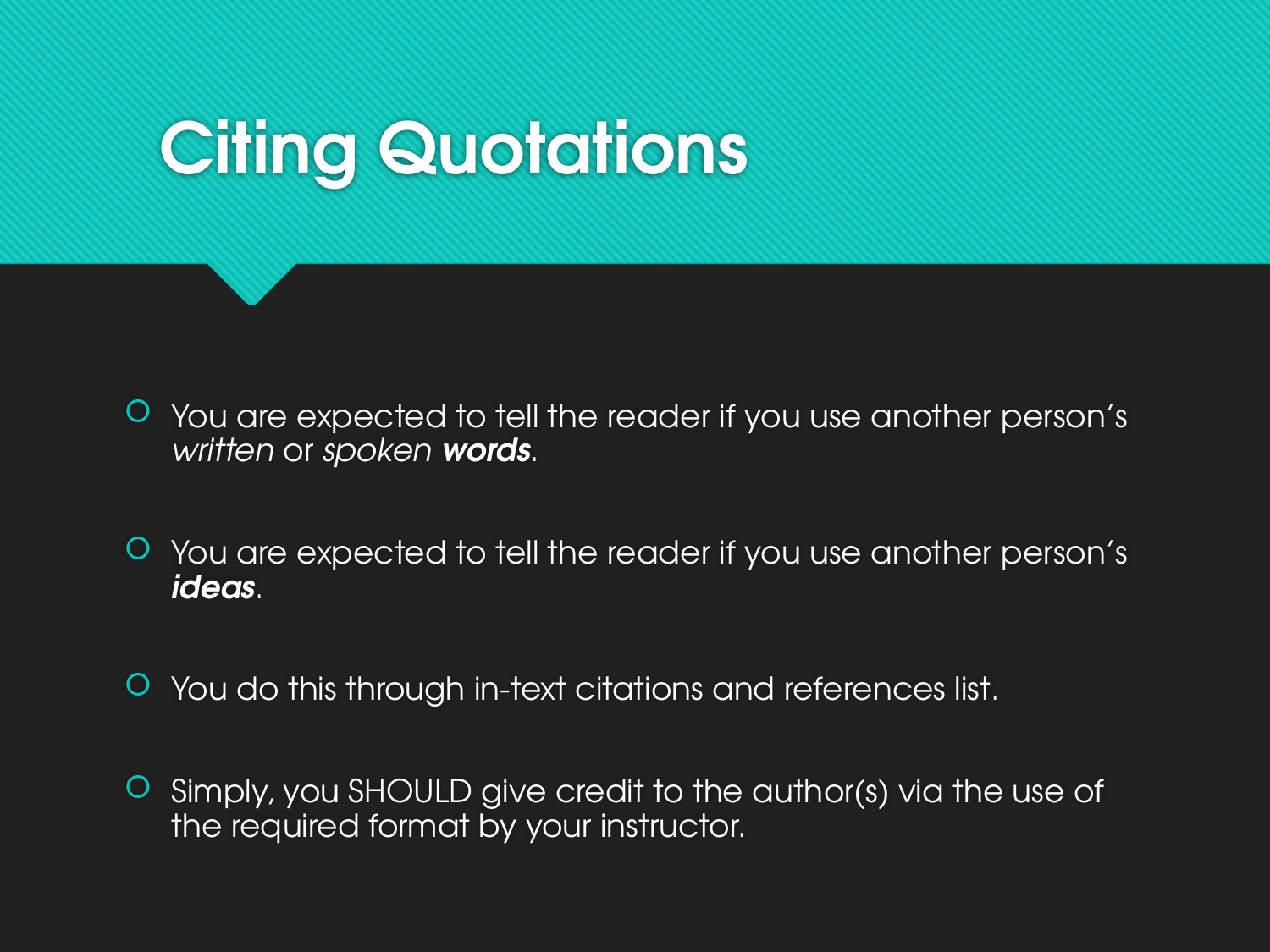

# Citing Quotations
You are expected to tell the reader if you use another person’s written or spoken words.

You are expected to tell the reader if you use another person’s ideas.

You do this through in-text citations and references list.

Simply, you SHOULD give credit to the author(s) via the use of the required format by your instructor.